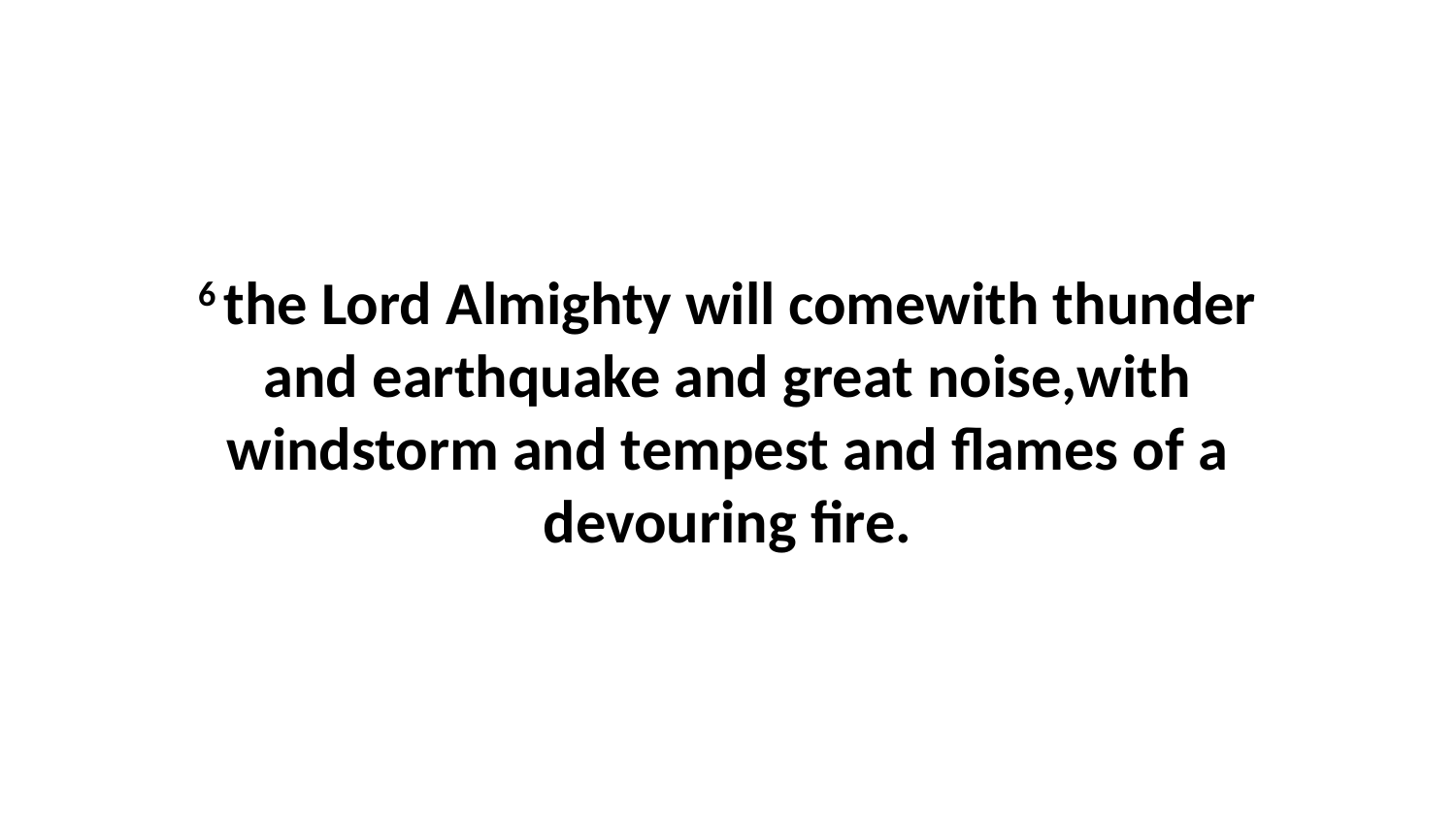

6 the Lord Almighty will comewith thunder and earthquake and great noise,with windstorm and tempest and flames of a devouring fire.